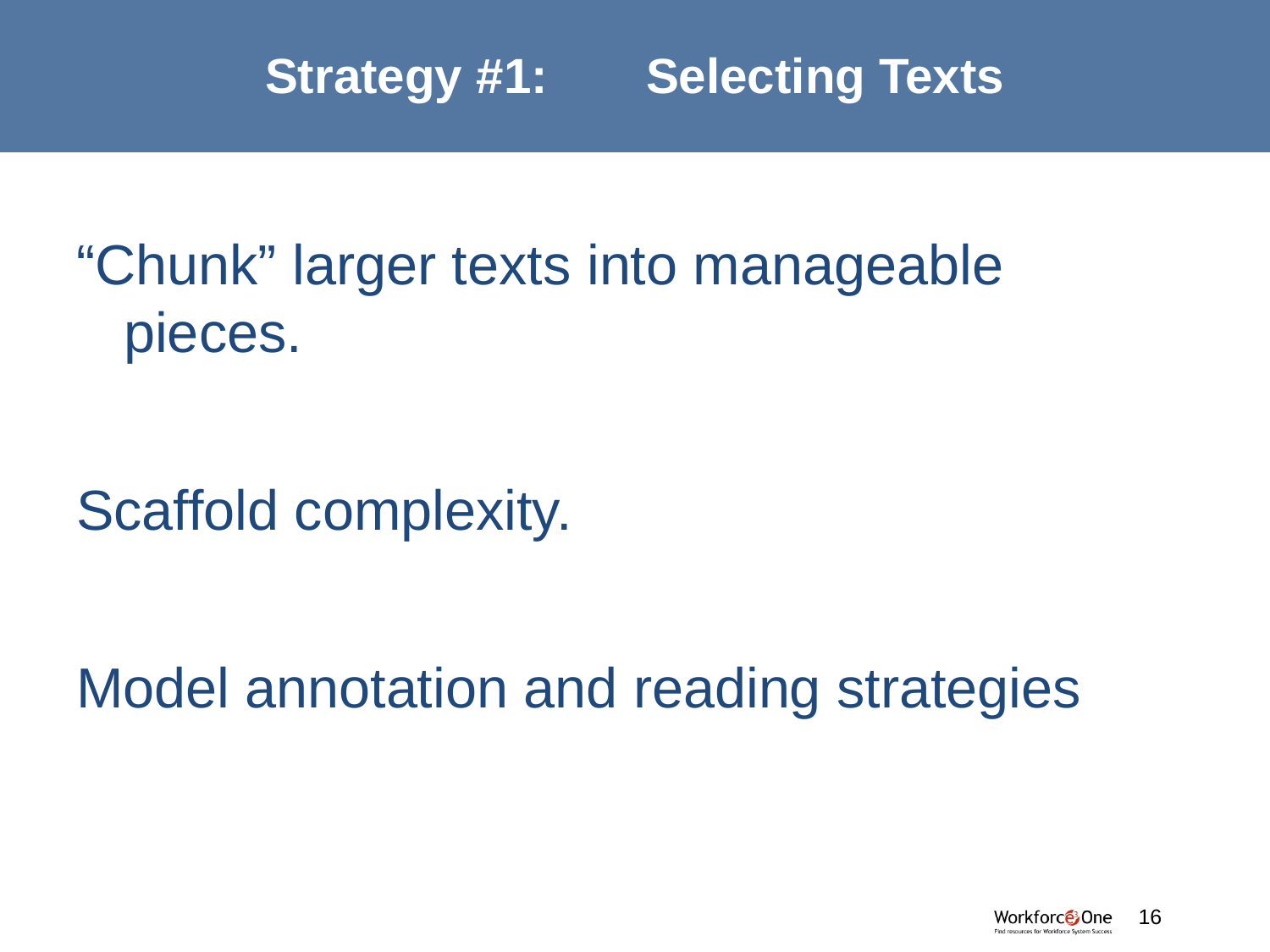

# Strategy #1:	Selecting Texts
“Chunk” larger texts into manageable pieces.

Scaffold complexity.

Model annotation and reading strategies
#
16